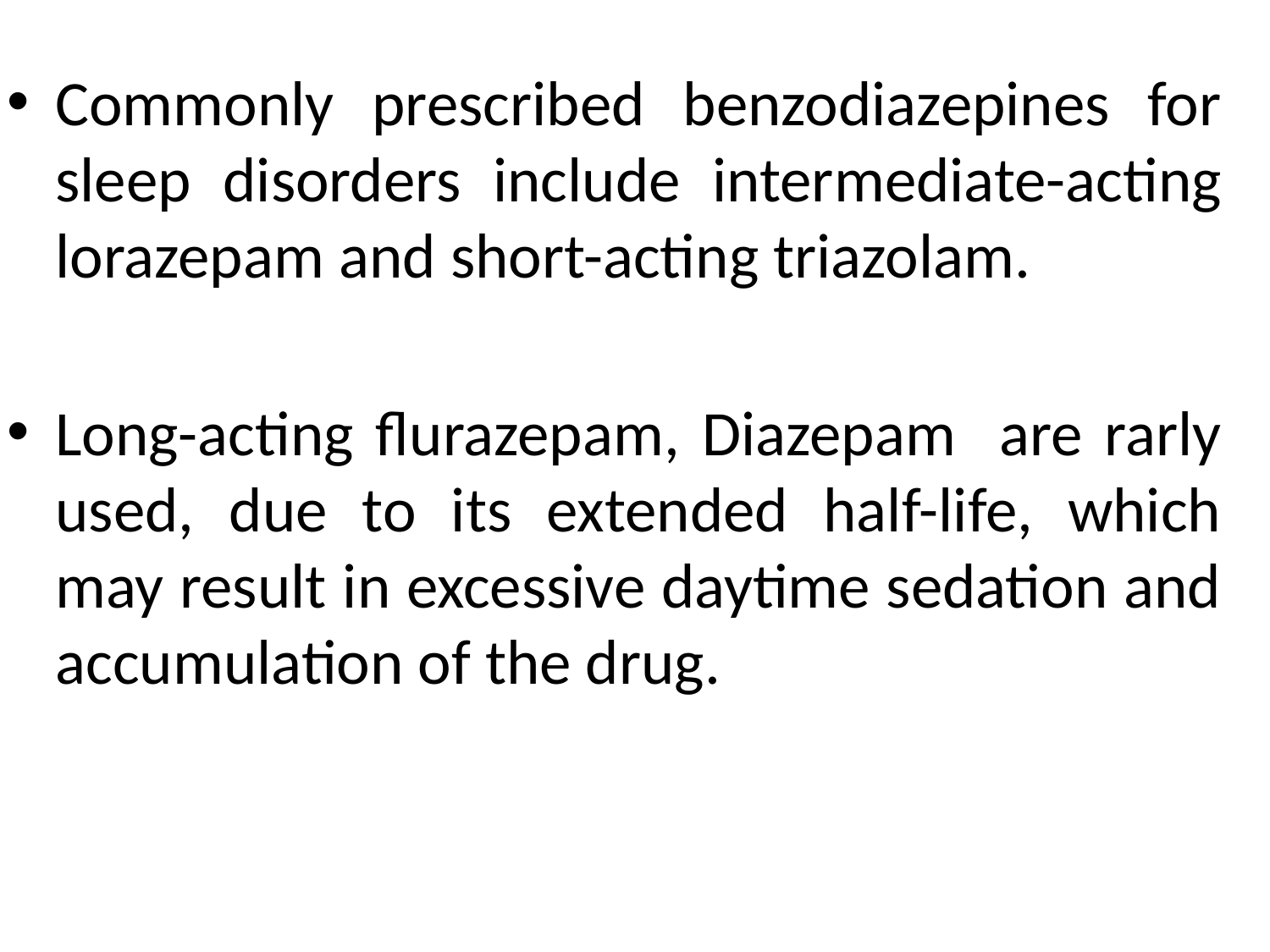

Commonly prescribed benzodiazepines for sleep disorders include intermediate-acting lorazepam and short-acting triazolam.

Long-acting flurazepam, Diazepam  are rarly used, due to its extended half-life, which may result in excessive daytime sedation and accumulation of the drug.